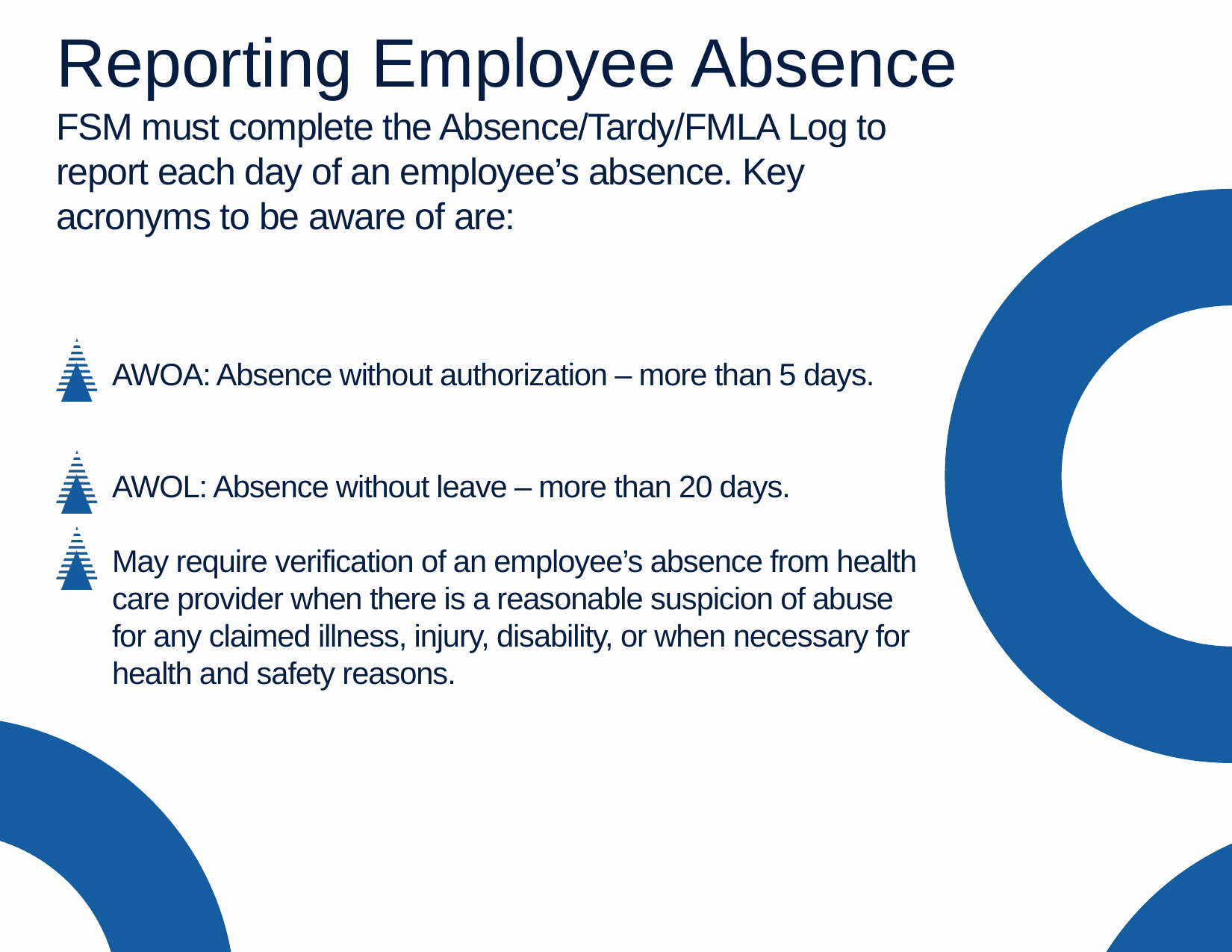

Reporting Employee Absence
FSM must complete the Absence/Tardy/FMLA Log to report each day of an employee’s absence. Key acronyms to be aware of are:

AWOA: Absence without authorization – more than 5 days.

AWOL: Absence without leave – more than 20 days.

May require verification of an employee’s absence from health care provider when there is a reasonable suspicion of abuse for any claimed illness, injury, disability, or when necessary for health and safety reasons.